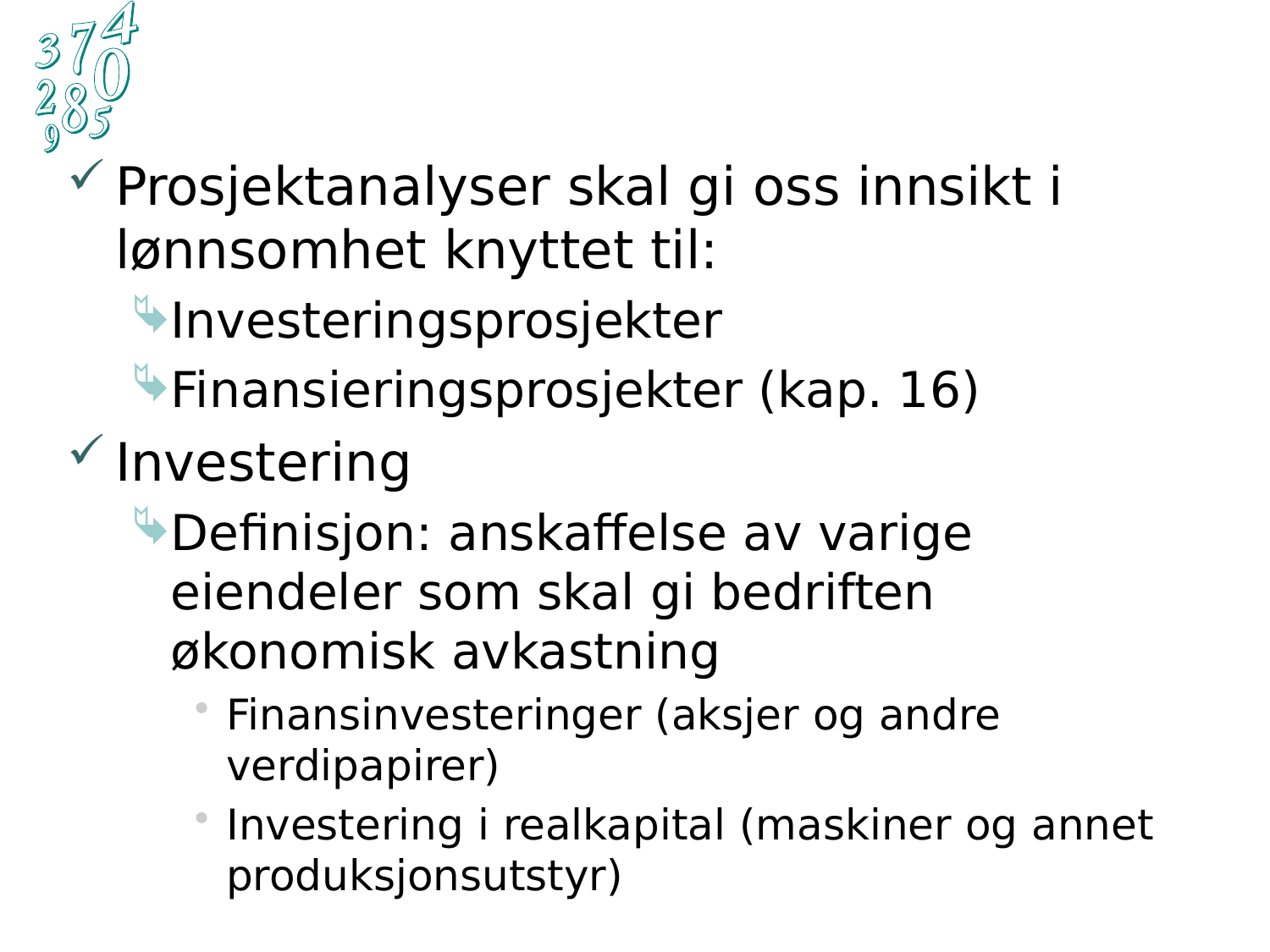

Prosjektanalyser skal gi oss innsikt i lønnsomhet knyttet til:
Investeringsprosjekter
Finansieringsprosjekter (kap. 16)
Investering
Definisjon: anskaffelse av varige eiendeler som skal gi bedriften økonomisk avkastning
Finansinvesteringer (aksjer og andre verdipapirer)
Investering i realkapital (maskiner og annet produksjonsutstyr)